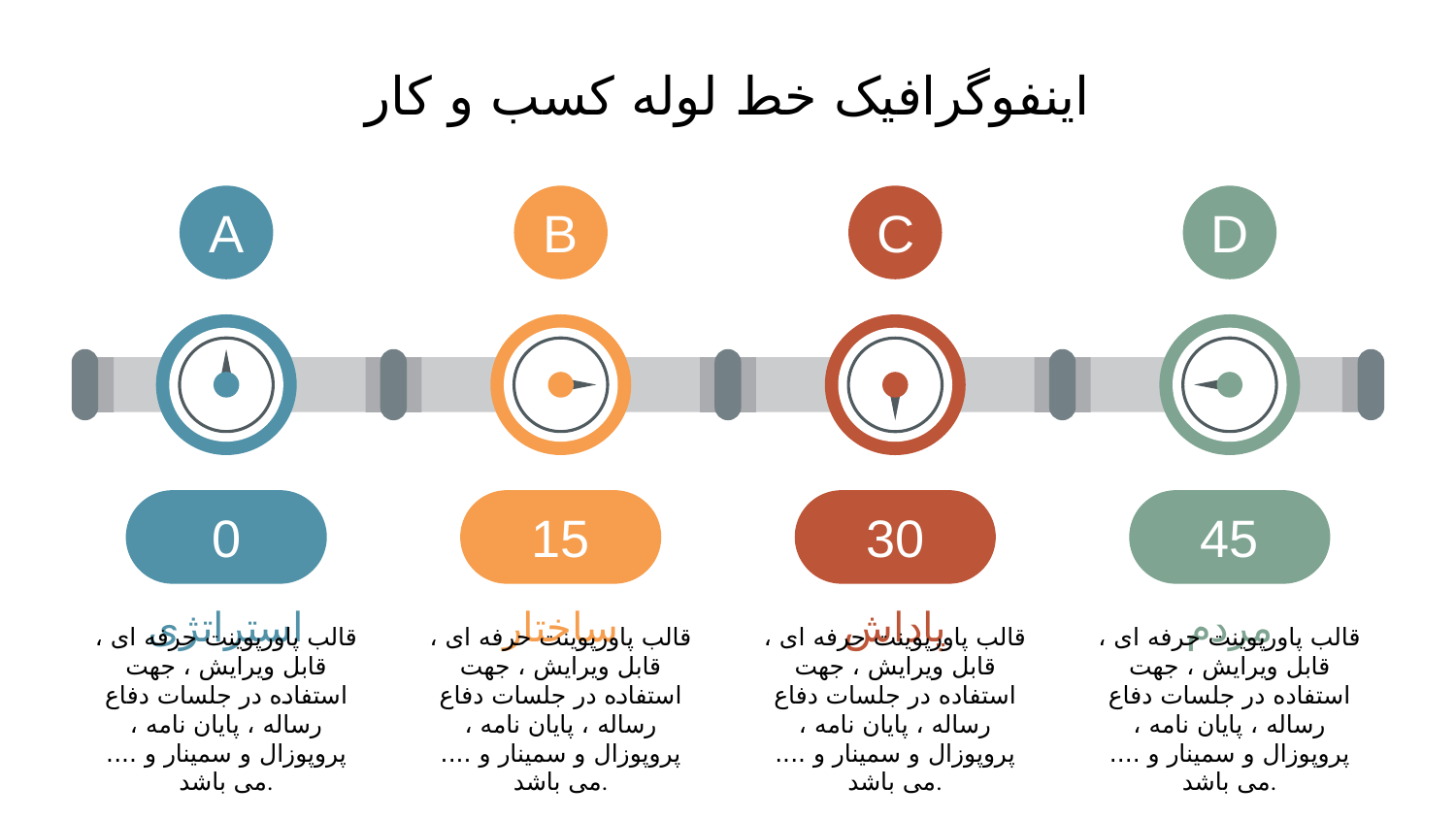

# اینفوگرافیک خط لوله کسب و کار
A

0
استراتژی
قالب پاورپوينت حرفه ای ، قابل ویرایش ، جهت استفاده در جلسات دفاع رساله ، پایان نامه ، پروپوزال و سمینار و .... می باشد.
B

15
ساختار
قالب پاورپوينت حرفه ای ، قابل ویرایش ، جهت استفاده در جلسات دفاع رساله ، پایان نامه ، پروپوزال و سمینار و .... می باشد.
C

30
پاداش
قالب پاورپوينت حرفه ای ، قابل ویرایش ، جهت استفاده در جلسات دفاع رساله ، پایان نامه ، پروپوزال و سمینار و .... می باشد.
D

45
مردم
قالب پاورپوينت حرفه ای ، قابل ویرایش ، جهت استفاده در جلسات دفاع رساله ، پایان نامه ، پروپوزال و سمینار و .... می باشد.